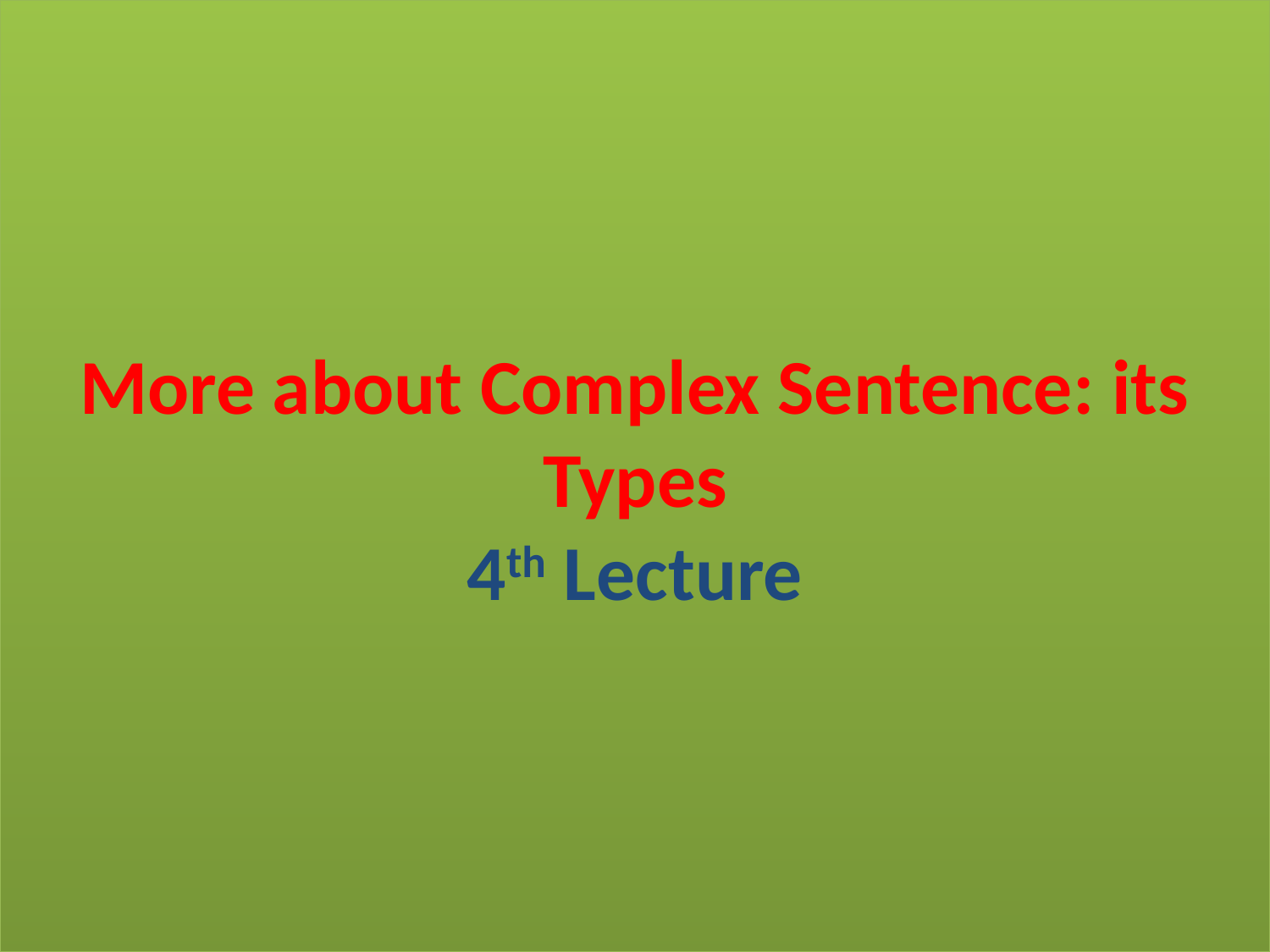

# More about Complex Sentence: its Types 4th Lecture